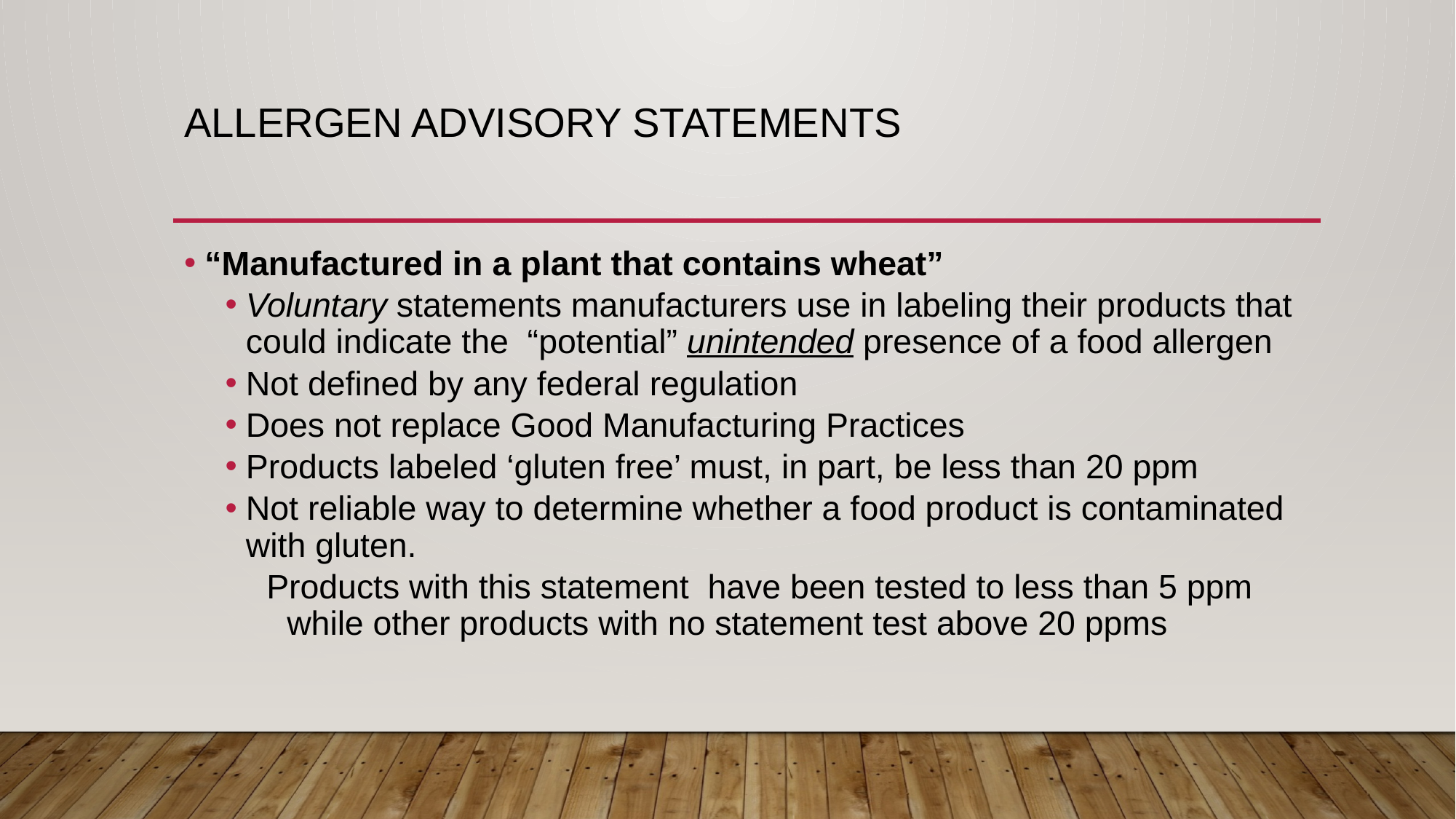

# Allergen Advisory Statements
“Manufactured in a plant that contains wheat”
Voluntary statements manufacturers use in labeling their products that could indicate the  “potential” unintended presence of a food allergen
Not defined by any federal regulation
Does not replace Good Manufacturing Practices
Products labeled ‘gluten free’ must, in part, be less than 20 ppm
Not reliable way to determine whether a food product is contaminated with gluten.
Products with this statement  have been tested to less than 5 ppm while other products with no statement test above 20 ppms